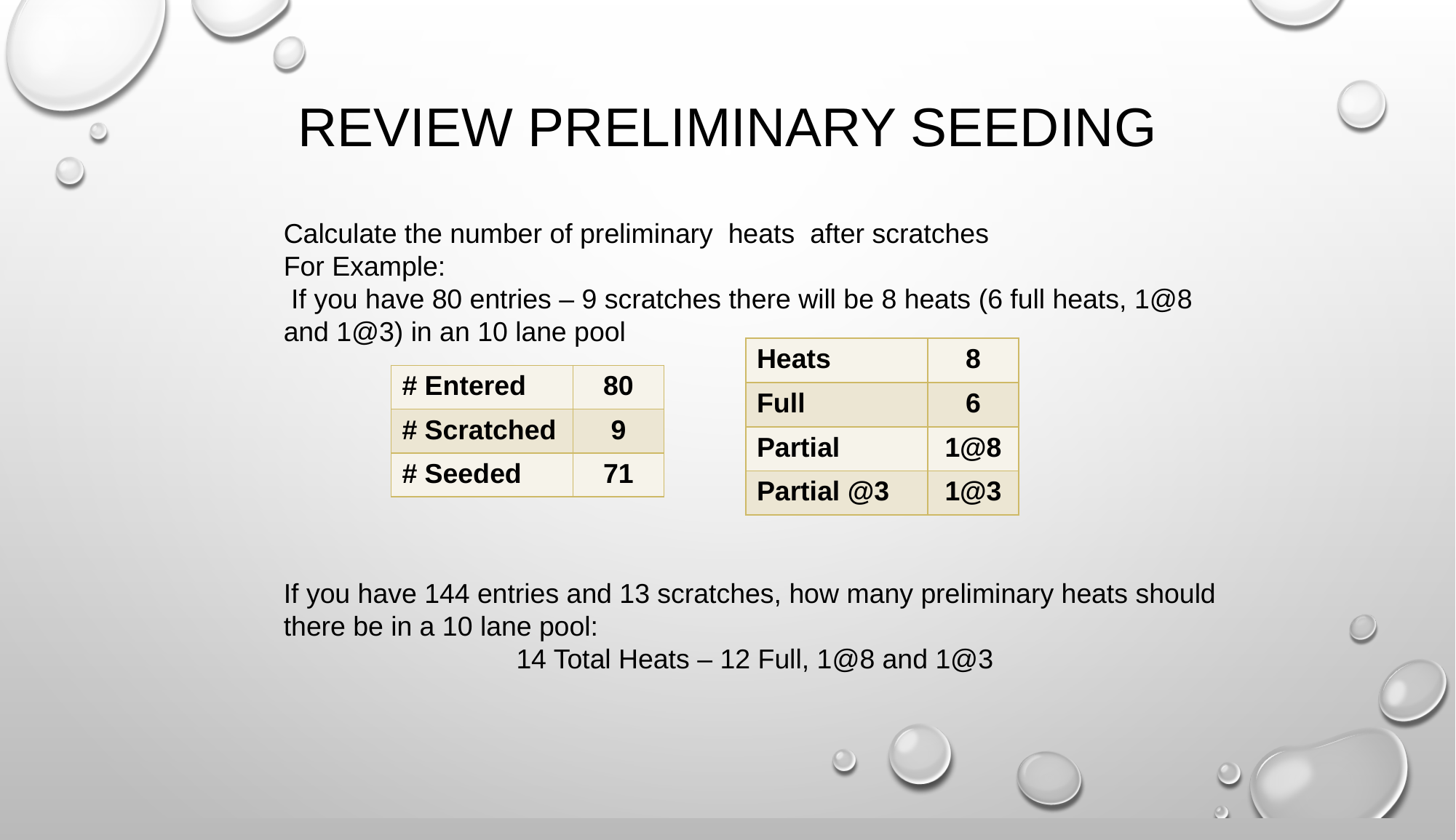

# Review Preliminary Seeding
Calculate the number of preliminary  heats  after scratches
For Example:
 If you have 80 entries – 9 scratches there will be 8 heats (6 full heats, 1@8 and 1@3) in an 10 lane pool

If you have 144 entries and 13 scratches, how many preliminary heats should there be in a 10 lane pool:
14 Total Heats – 12 Full, 1@8 and 1@3

| Heats | 8 |
| --- | --- |
| Full | 6 |
| Partial | 1@8 |
| Partial @3 | 1@3 |
| # Entered | 80 |
| --- | --- |
| # Scratched | 9 |
| # Seeded | 71 |